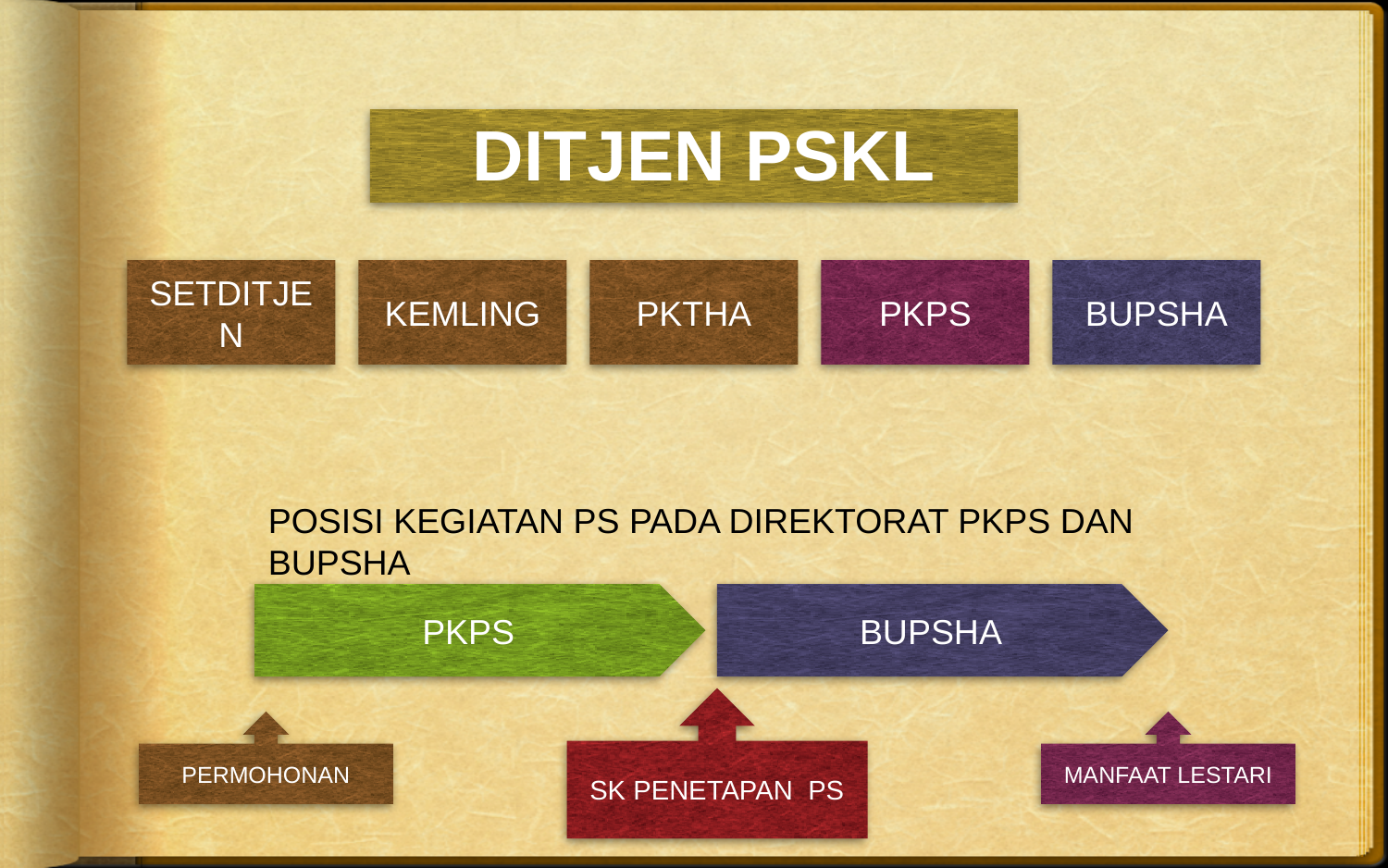

# DITJEN PSKL
SETDITJEN
KEMLING
PKTHA
PKPS
BUPSHA
POSISI KEGIATAN PS PADA DIREKTORAT PKPS DAN BUPSHA
PKPS
BUPSHA
SK PENETAPAN  PS
PERMOHONAN
MANFAAT LESTARI